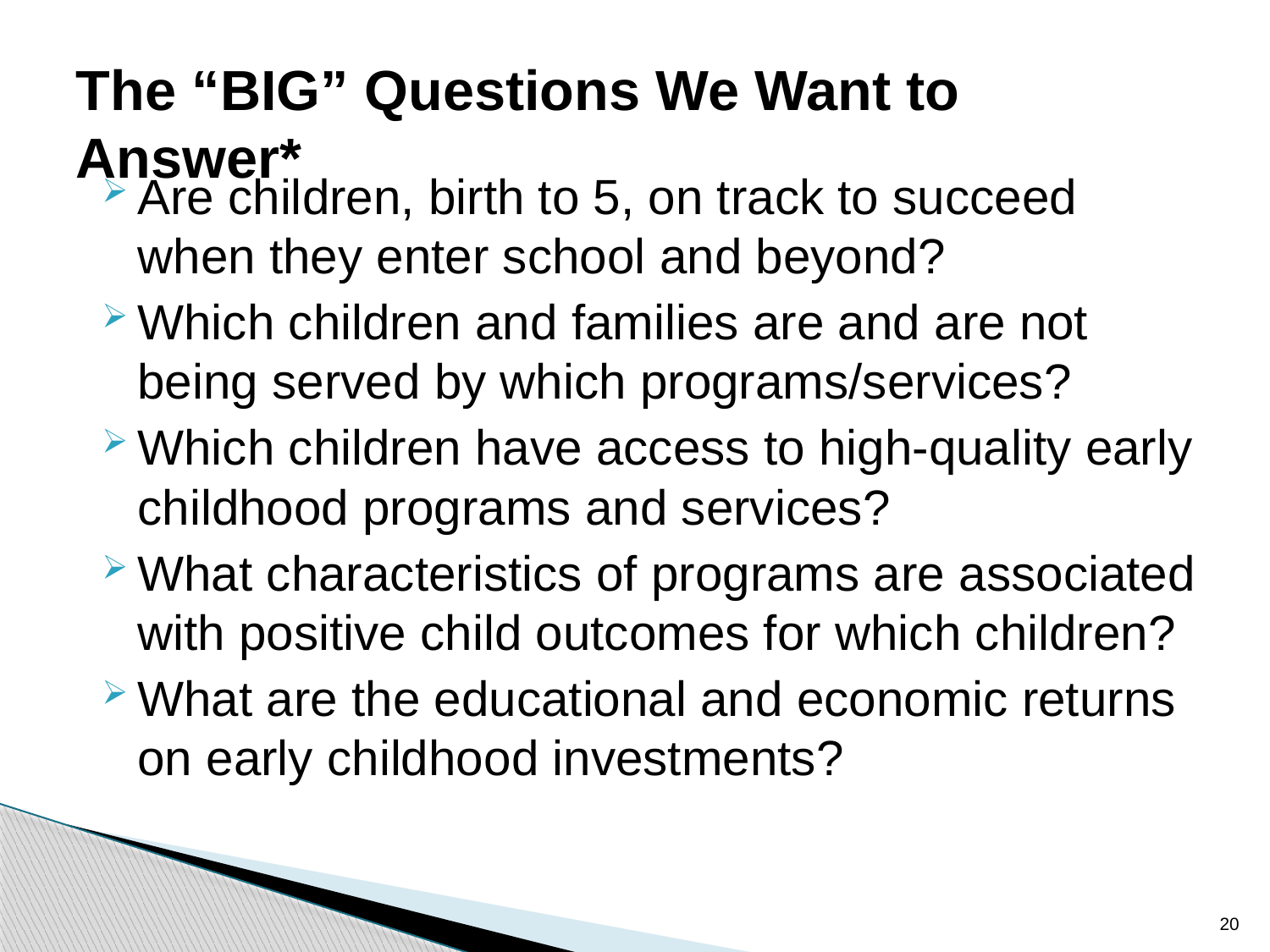

# The “BIG” Questions We Want to Answer*
Are children, birth to 5, on track to succeed when they enter school and beyond?
Which children and families are and are not being served by which programs/services?
Which children have access to high-quality early childhood programs and services?
What characteristics of programs are associated with positive child outcomes for which children?
What are the educational and economic returns on early childhood investments?
20